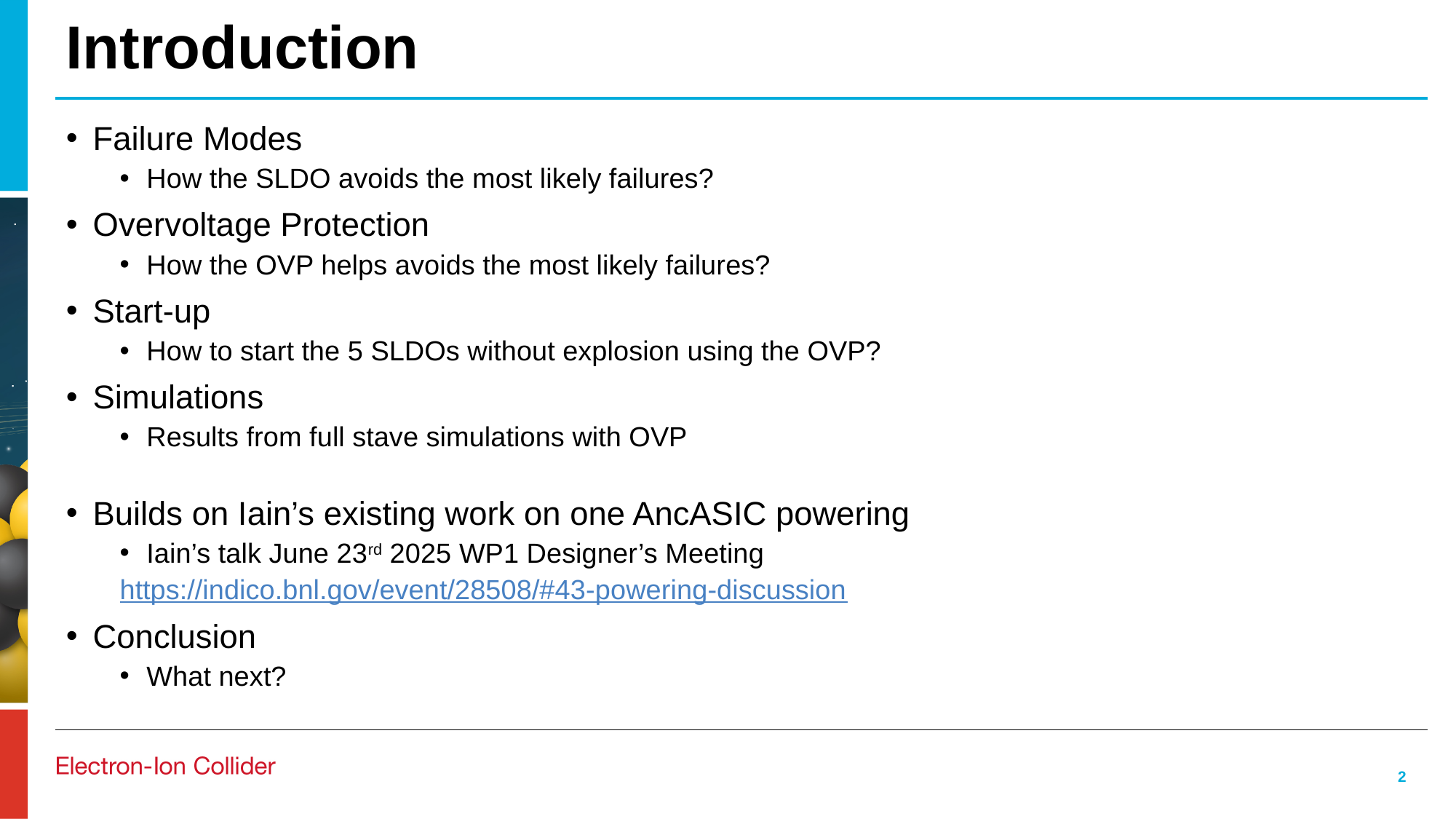

# Introduction
Failure Modes
How the SLDO avoids the most likely failures?
Overvoltage Protection
How the OVP helps avoids the most likely failures?
Start-up
How to start the 5 SLDOs without explosion using the OVP?
Simulations
Results from full stave simulations with OVP
Builds on Iain’s existing work on one AncASIC powering
Iain’s talk June 23rd 2025 WP1 Designer’s Meeting
https://indico.bnl.gov/event/28508/#43-powering-discussion
Conclusion
What next?

2